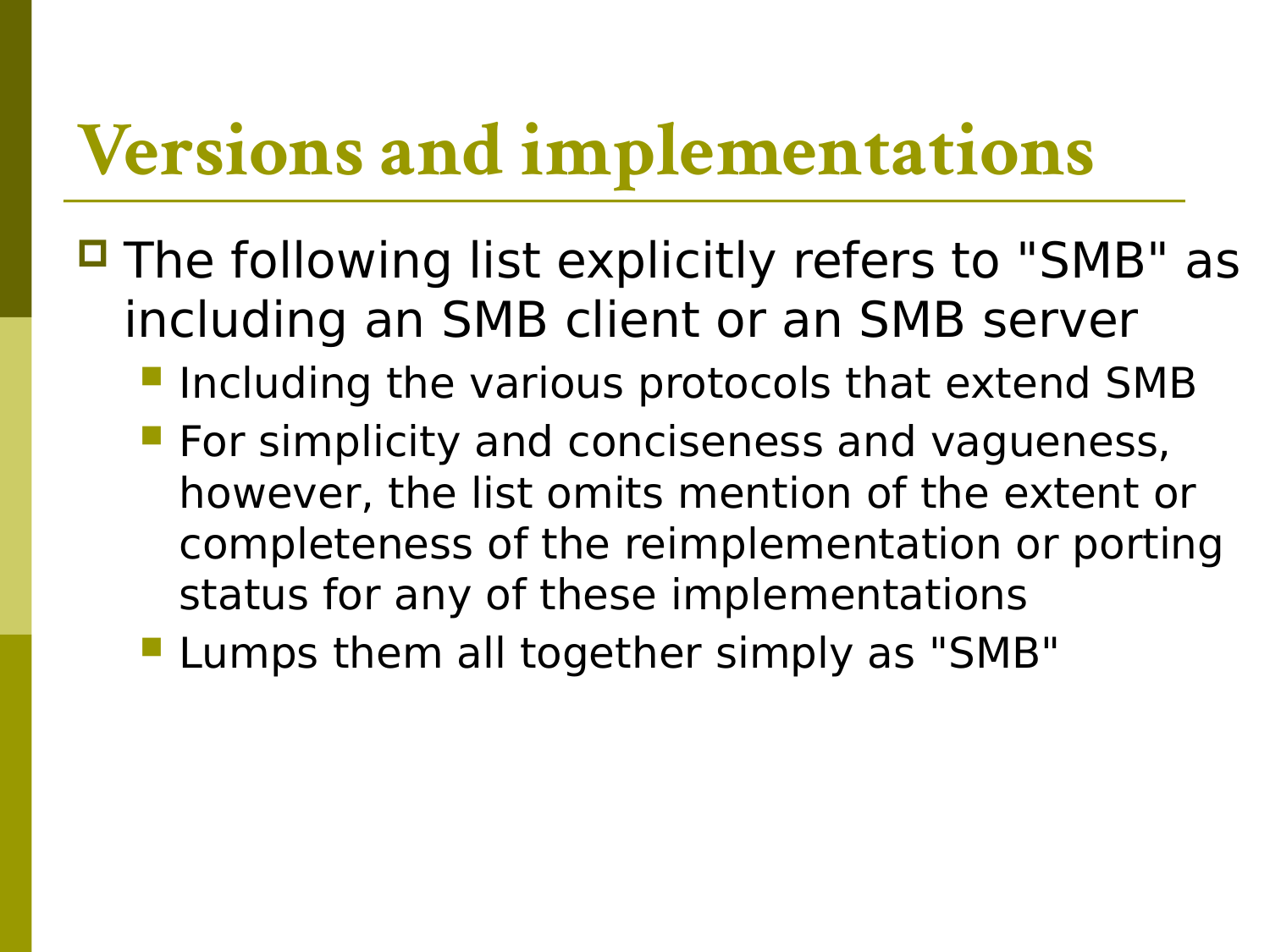

# Versions and implementations
The following list explicitly refers to "SMB" as including an SMB client or an SMB server
Including the various protocols that extend SMB
For simplicity and conciseness and vagueness, however, the list omits mention of the extent or completeness of the reimplementation or porting status for any of these implementations
Lumps them all together simply as "SMB"